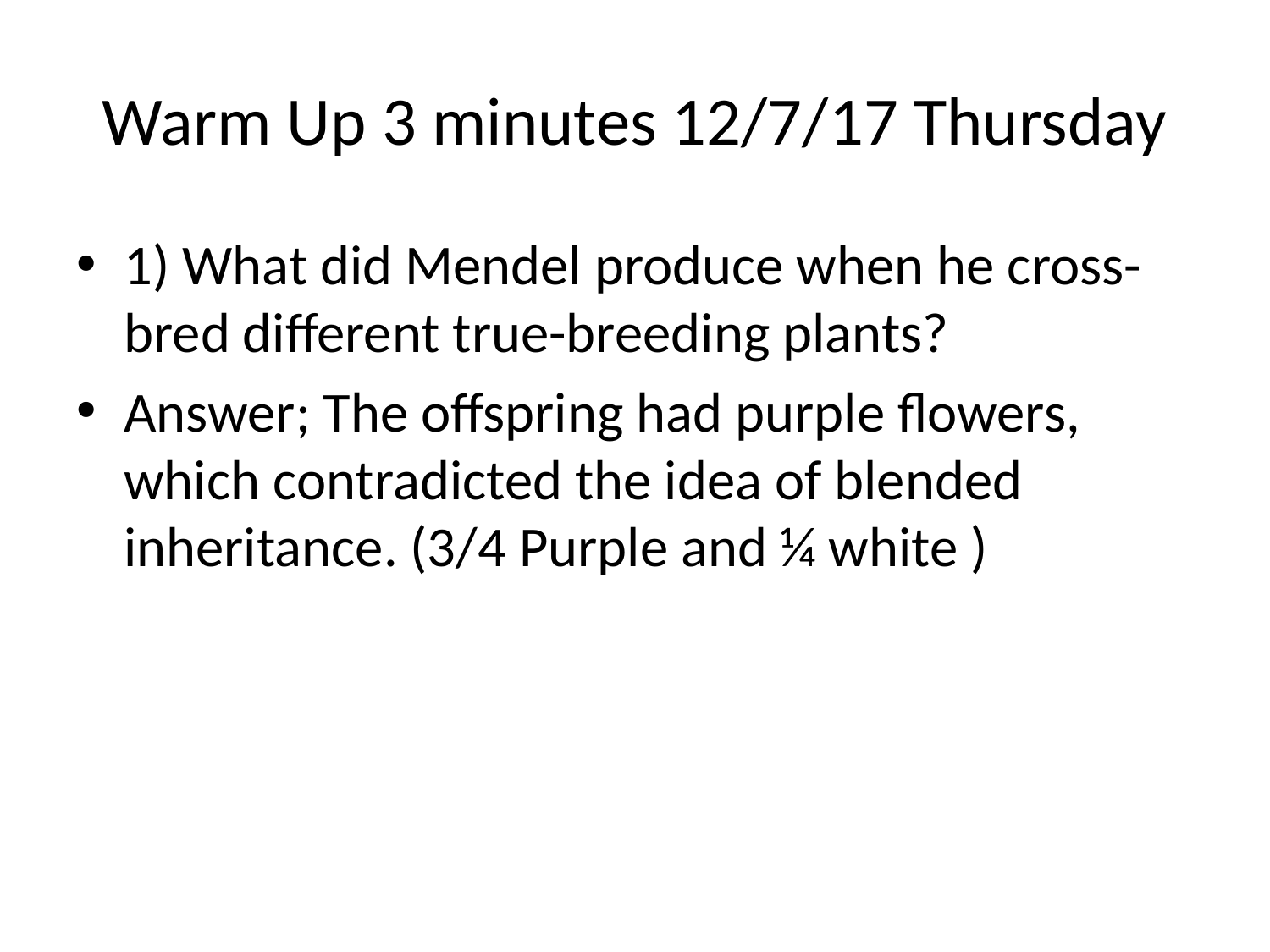

# Warm Up 3 minutes 12/7/17 Thursday
1) What did Mendel produce when he cross-bred different true-breeding plants?
Answer; The offspring had purple flowers, which contradicted the idea of blended inheritance. (3/4 Purple and ¼ white )